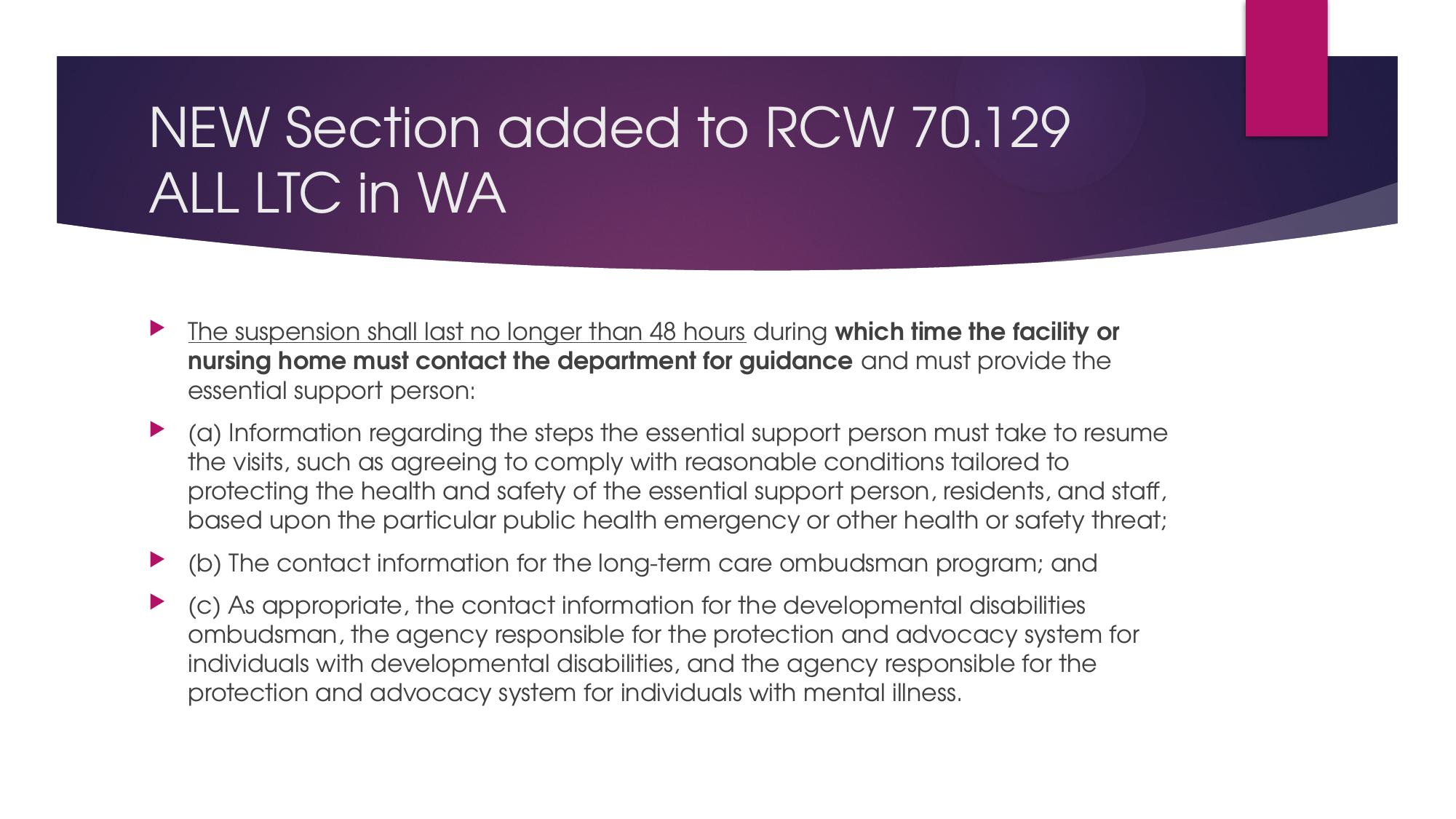

# NEW Section added to RCW 70.129 ALL LTC in WA
The suspension shall last no longer than 48 hours during which time the facility or nursing home must contact the department for guidance and must provide the essential support person:
(a) Information regarding the steps the essential support person must take to resume the visits, such as agreeing to comply with reasonable conditions tailored to protecting the health and safety of the essential support person, residents, and staff, based upon the particular public health emergency or other health or safety threat;
(b) The contact information for the long-term care ombudsman program; and
(c) As appropriate, the contact information for the developmental disabilities ombudsman, the agency responsible for the protection and advocacy system for individuals with developmental disabilities, and the agency responsible for the protection and advocacy system for individuals with mental illness.